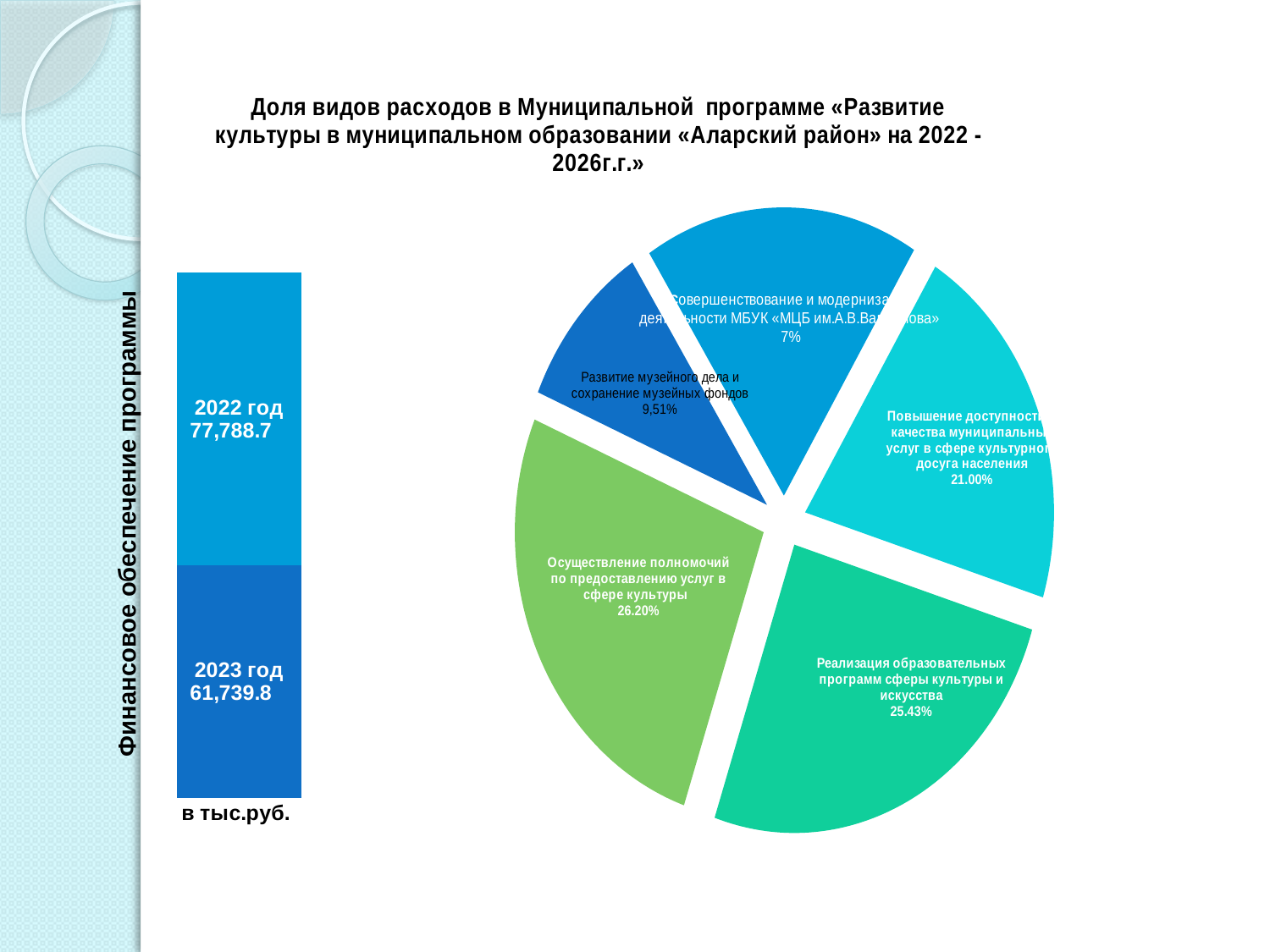

### Chart: Доля видов расходов в Муниципальной  программе «Развитие культуры в муниципальном образовании «Аларский район» на 2022 - 2026г.г.»

| Category | Доля расходов в Муниципальной  программе «Развитие культуры в муниципальном образовании «Аларский район» на 2022 - 2026г.г.» |
|---|---|
| Развитие музейного дела и сохранение музейных фондов | 5873.0 |
| Совершенствование и модернизация деятельности МБУК «МЦБ им.А.В.Вампилова»  | 11025.8 |
| Повышение доступности и качества муниципальных услуг в сфере культурного досуга населения | 12966.9 |
| Реализация образовательных программ сферы культуры и искусства | 15699.6 |
| Осуществление полномочий по предоставлению услуг в сфере культуры   | 16174.5 |

### Chart

| Category | 2023 год | 2022 год |
|---|---|---|
|  | 61739.8 | 77788.7 |
Финансовое обеспечение программы